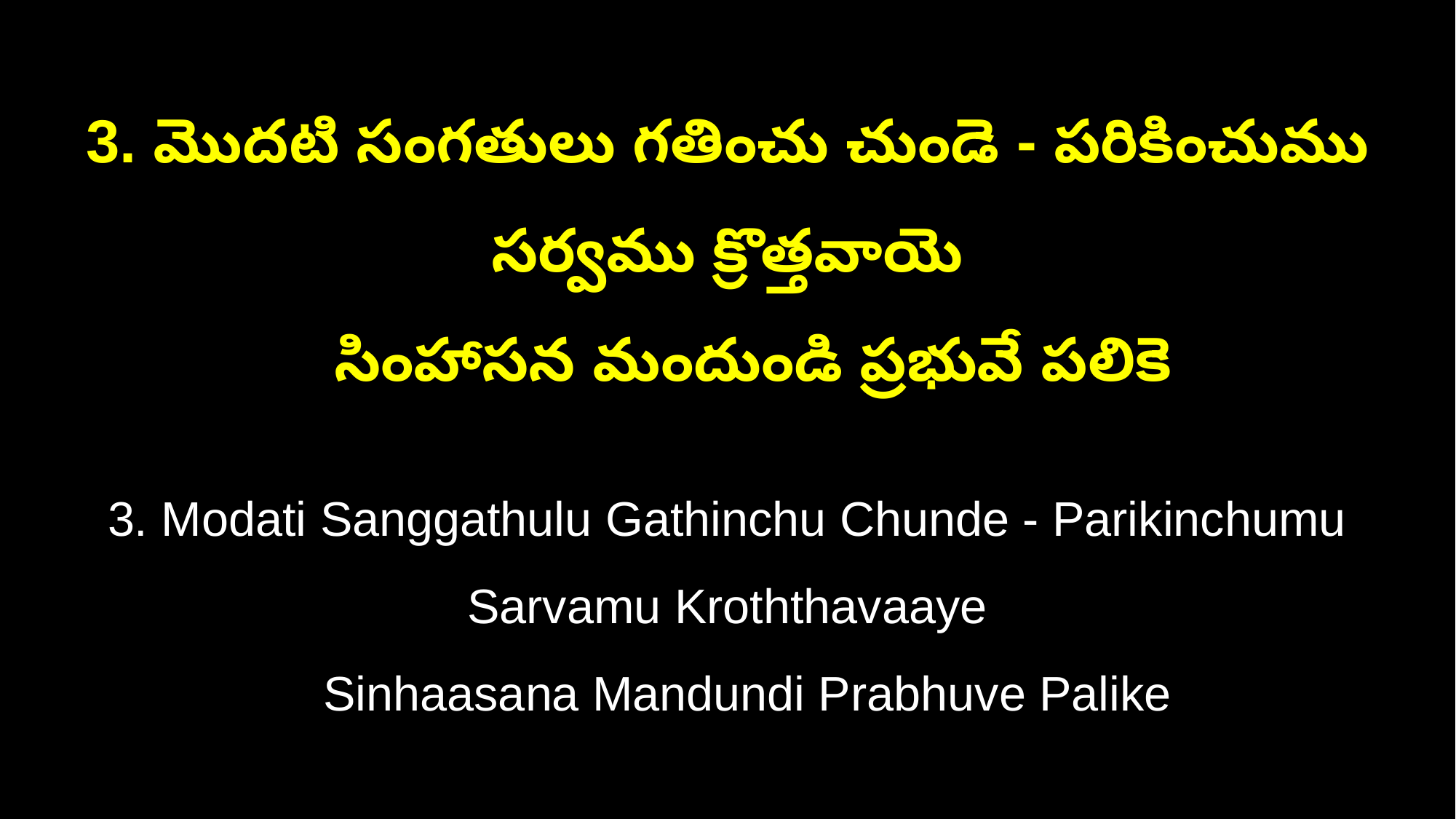

3. మొదటి సంగతులు గతించు చుండె - పరికించుము సర్వము క్రొత్తవాయె
   సింహాసన మందుండి ప్రభువే పలికె
3. Modati Sanggathulu Gathinchu Chunde - Parikinchumu Sarvamu Kroththavaaye
   Sinhaasana Mandundi Prabhuve Palike